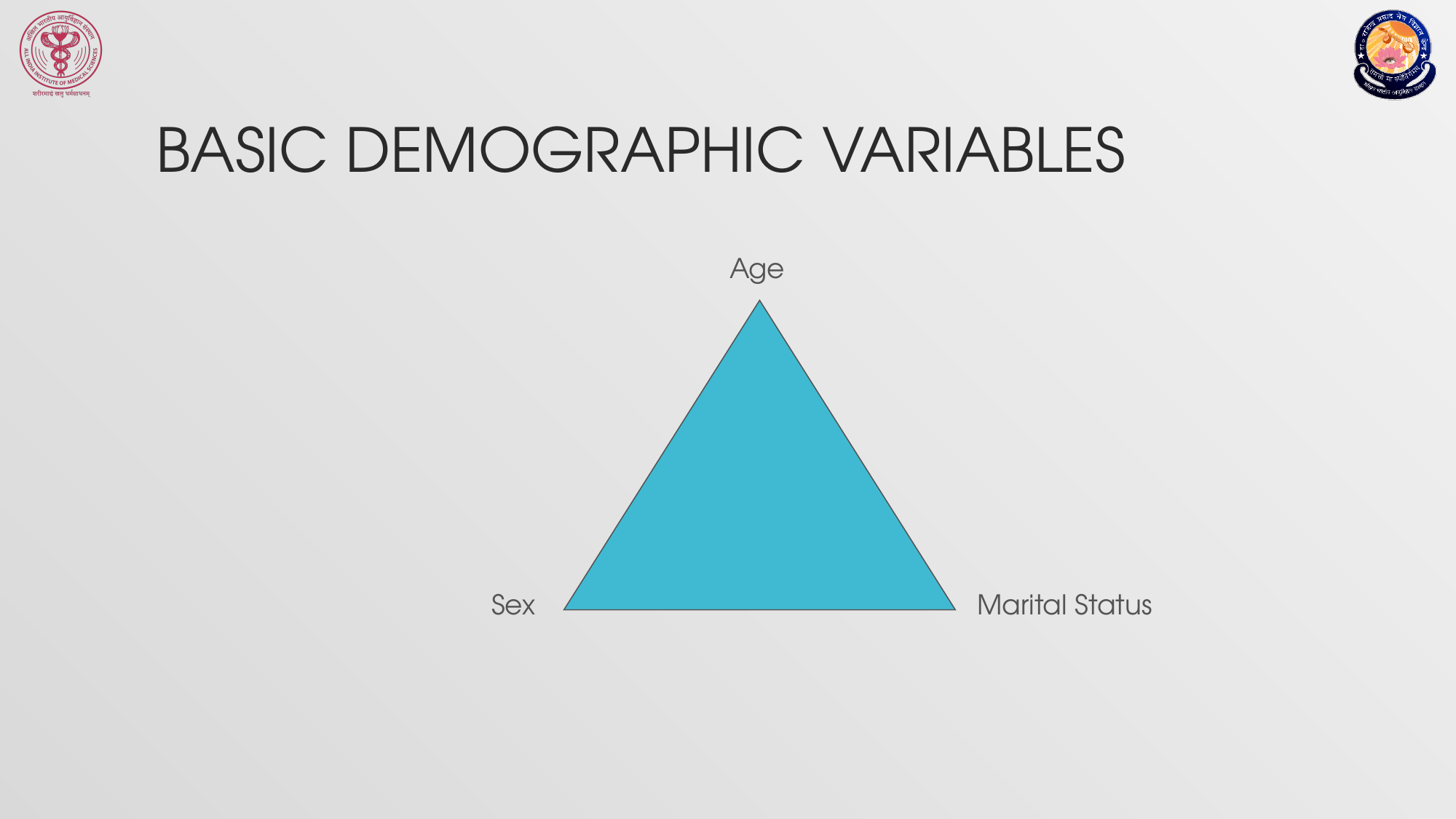

# Basic Demographic Variables
Age

Sex
Marital Status